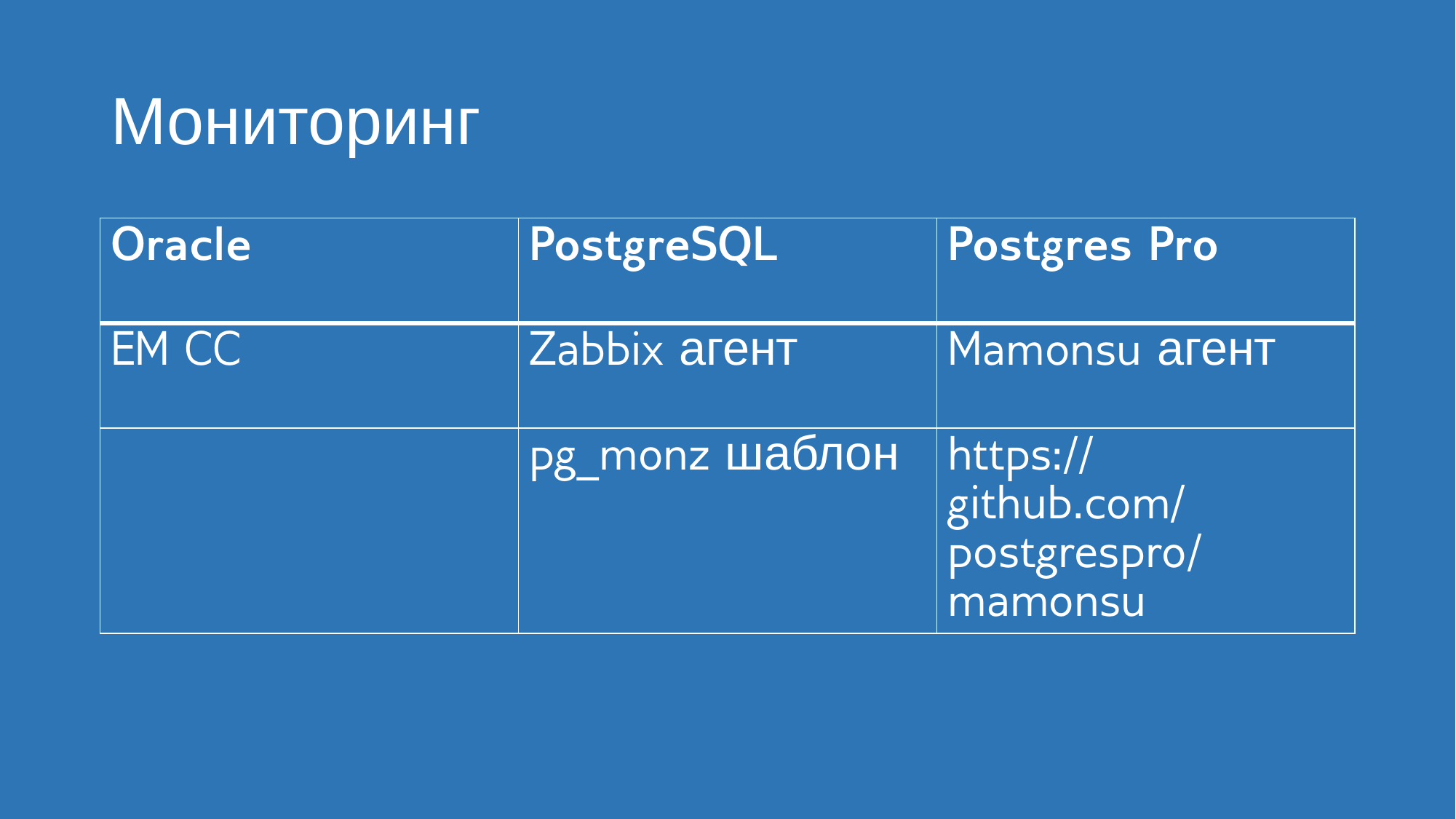

# Мониторинг
| Oracle | PostgreSQL | Postgres Pro |
| --- | --- | --- |
| EM CC | Zabbix агент | Mamonsu агент |
|  | pg\_monz шаблон | https://github.com/postgrespro/mamonsu |